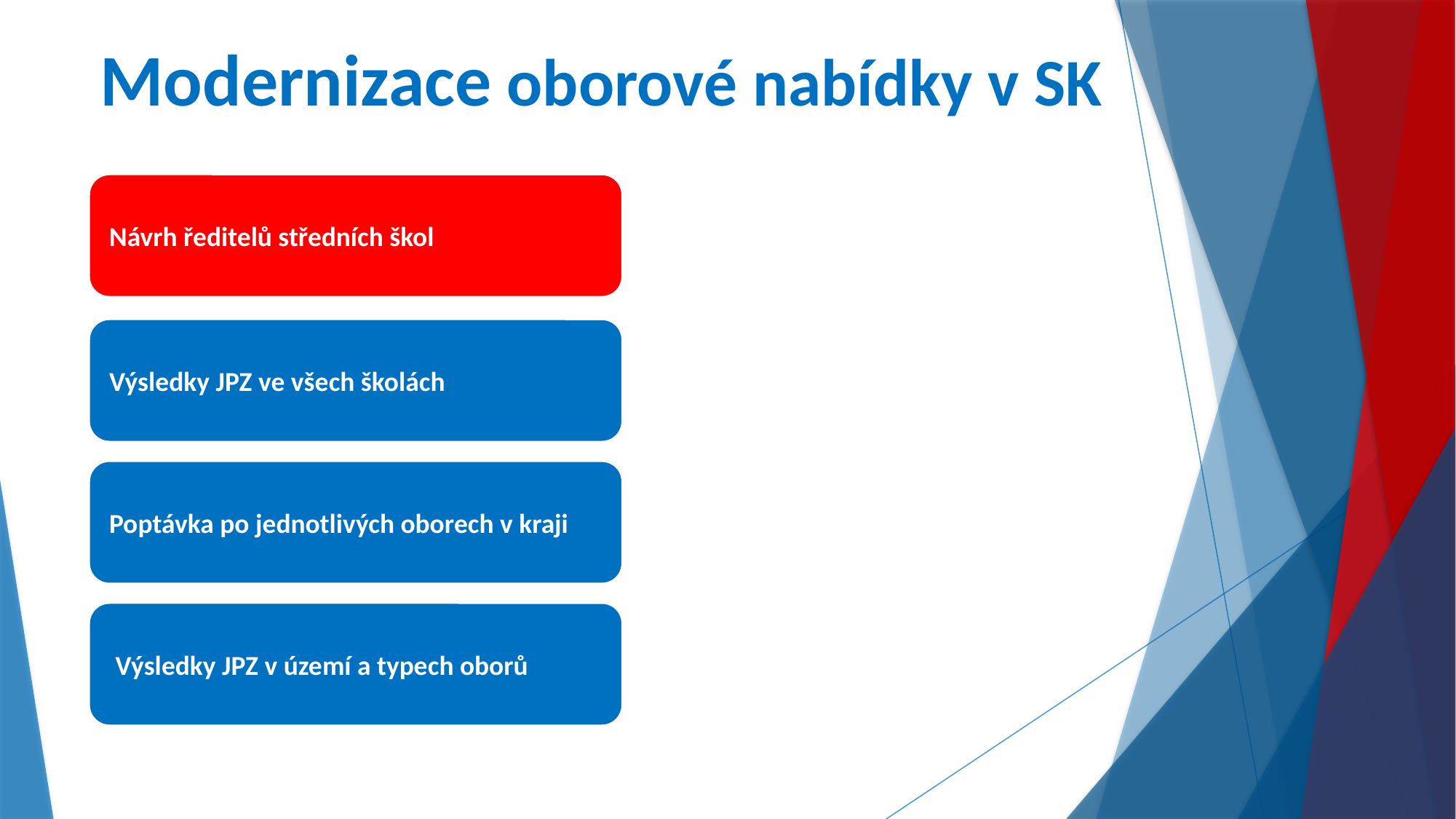

# Modernizace oborové nabídky v SK
Návrh ředitelů středních škol
Výsledky JPZ ve všech školách
Poptávka po jednotlivých oborech v kraji
 Výsledky JPZ v území a typech oborů